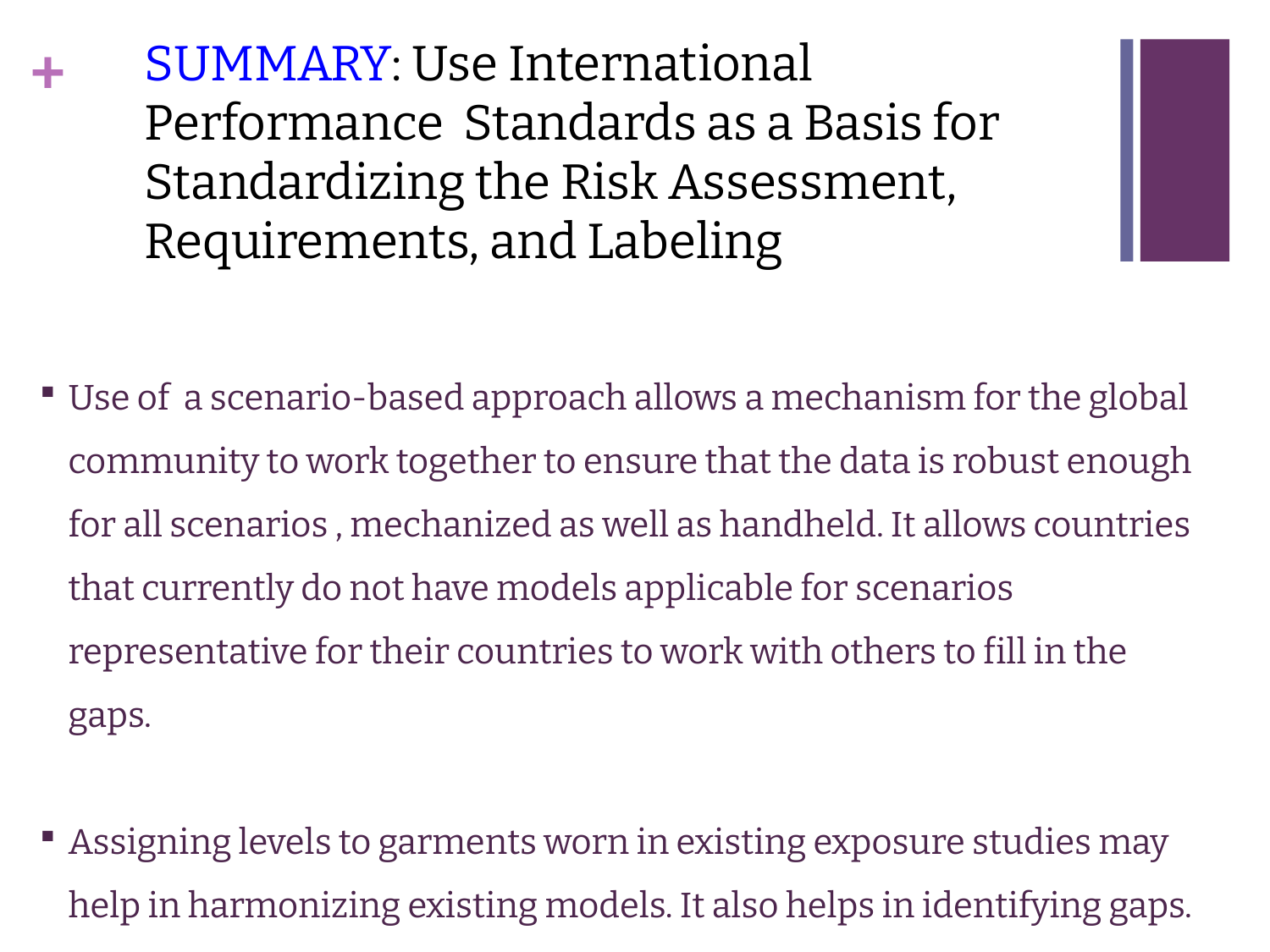

SUMMARY: Use International Performance  Standards as a Basis for Standardizing the Risk Assessment, Requirements, and Labeling
Use of  a scenario-based approach allows a mechanism for the global community to work together to ensure that the data is robust enough for all scenarios , mechanized as well as handheld. It allows countries that currently do not have models applicable for scenarios representative for their countries to work with others to fill in the gaps.
Assigning levels to garments worn in existing exposure studies may help in harmonizing existing models. It also helps in identifying gaps.